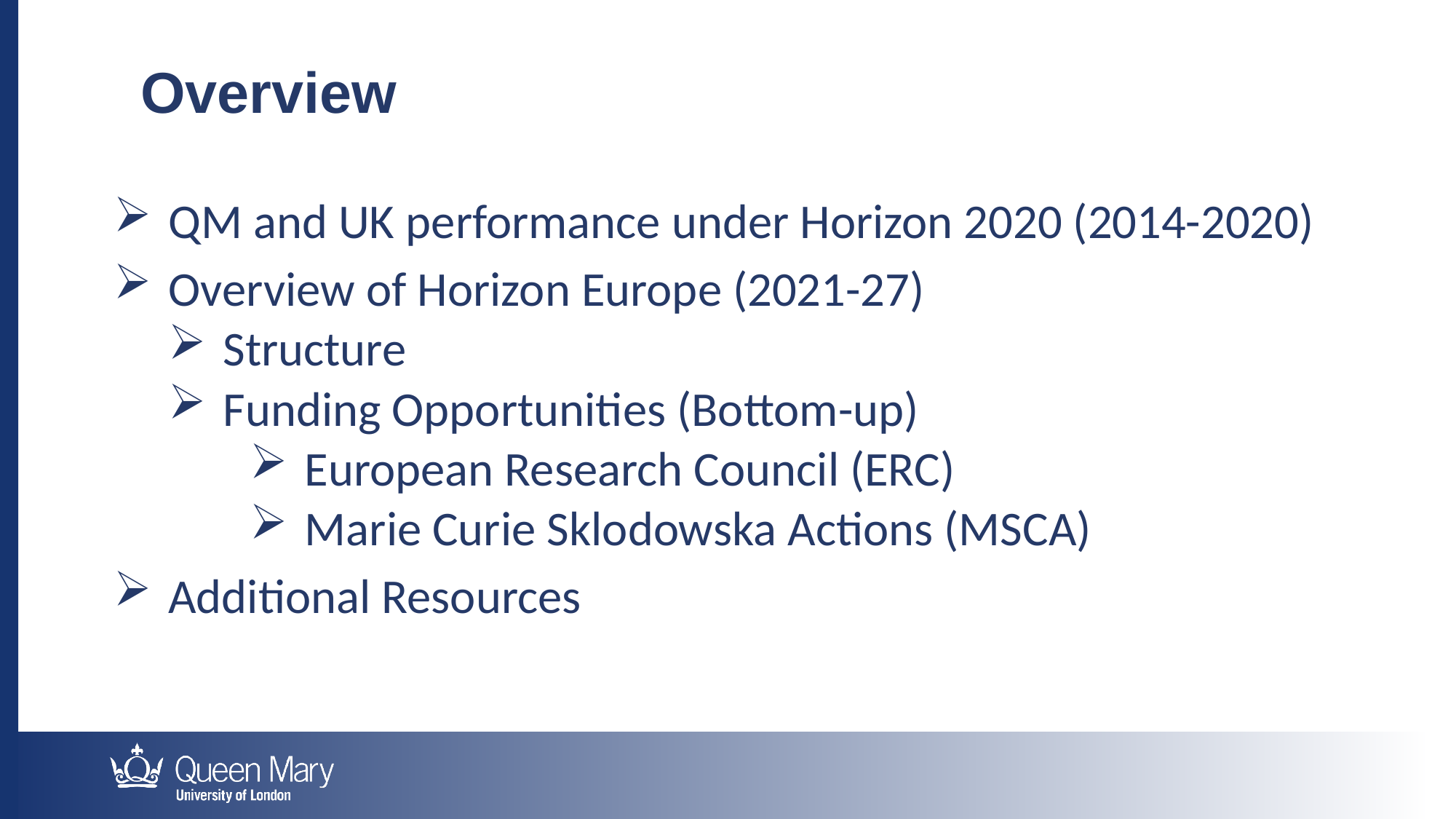

Overview
QM and UK performance under Horizon 2020 (2014-2020)
Overview of Horizon Europe (2021-27)
Structure
Funding Opportunities (Bottom-up)
European Research Council (ERC)
Marie Curie Sklodowska Actions (MSCA)
Additional Resources